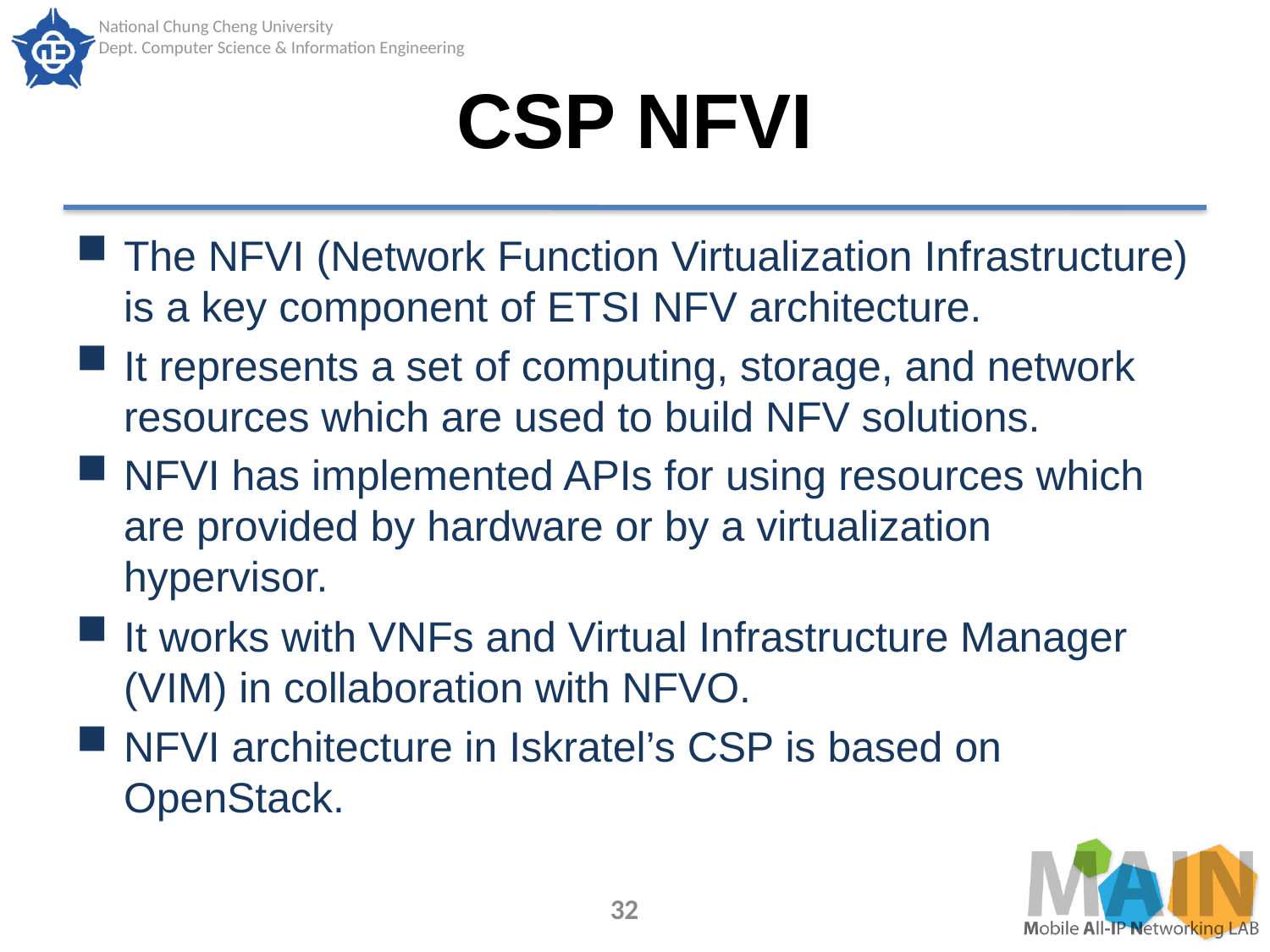

# CSP NFVI
The NFVI (Network Function Virtualization Infrastructure) is a key component of ETSI NFV architecture.
It represents a set of computing, storage, and network resources which are used to build NFV solutions.
NFVI has implemented APIs for using resources which are provided by hardware or by a virtualization hypervisor.
It works with VNFs and Virtual Infrastructure Manager
(VIM) in collaboration with NFVO.
NFVI architecture in Iskratel’s CSP is based on OpenStack.
32